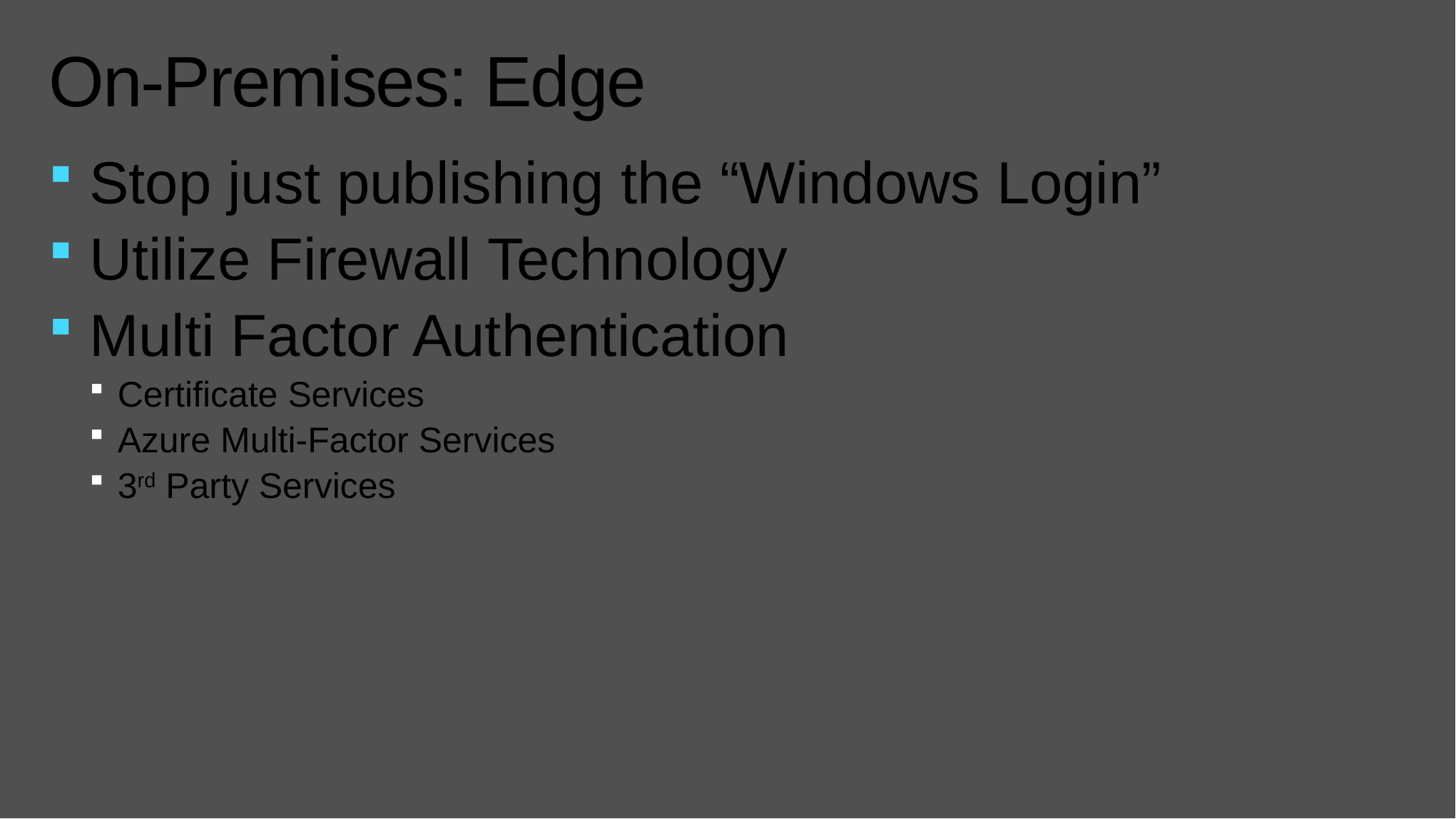

# On-Premises: Edge
Stop just publishing the “Windows Login”
Utilize Firewall Technology
Multi Factor Authentication
Certificate Services
Azure Multi-Factor Services
3rd Party Services